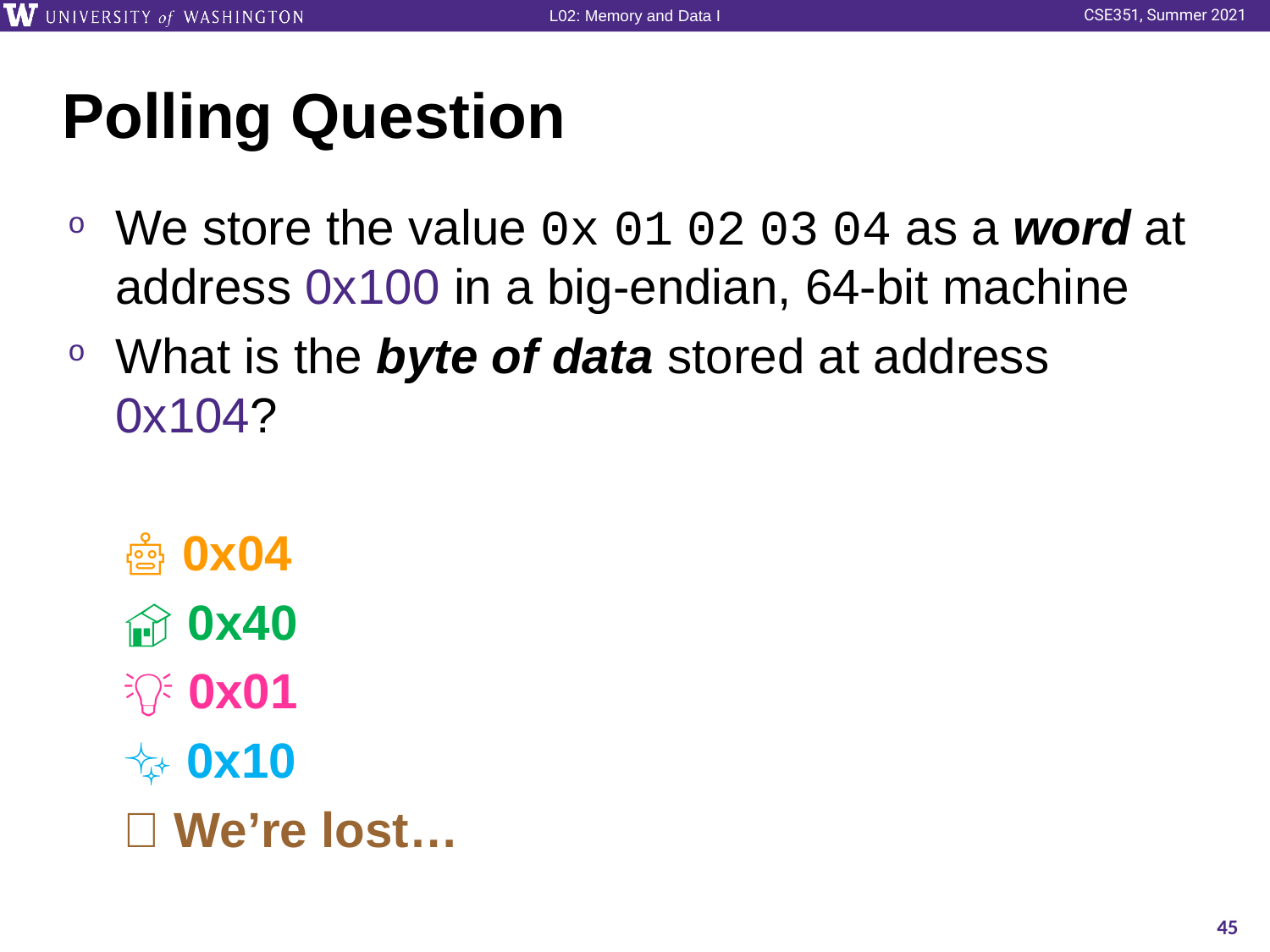

# Polling Question
We store the value 0x 01 02 03 04 as a word at address 0x100 in a big-endian, 64-bit machine
What is the byte of data stored at address 0x104?

🤖 0x04
🏠 0x40
💡 0x01
✨ 0x10
🥶 We’re lost…

45